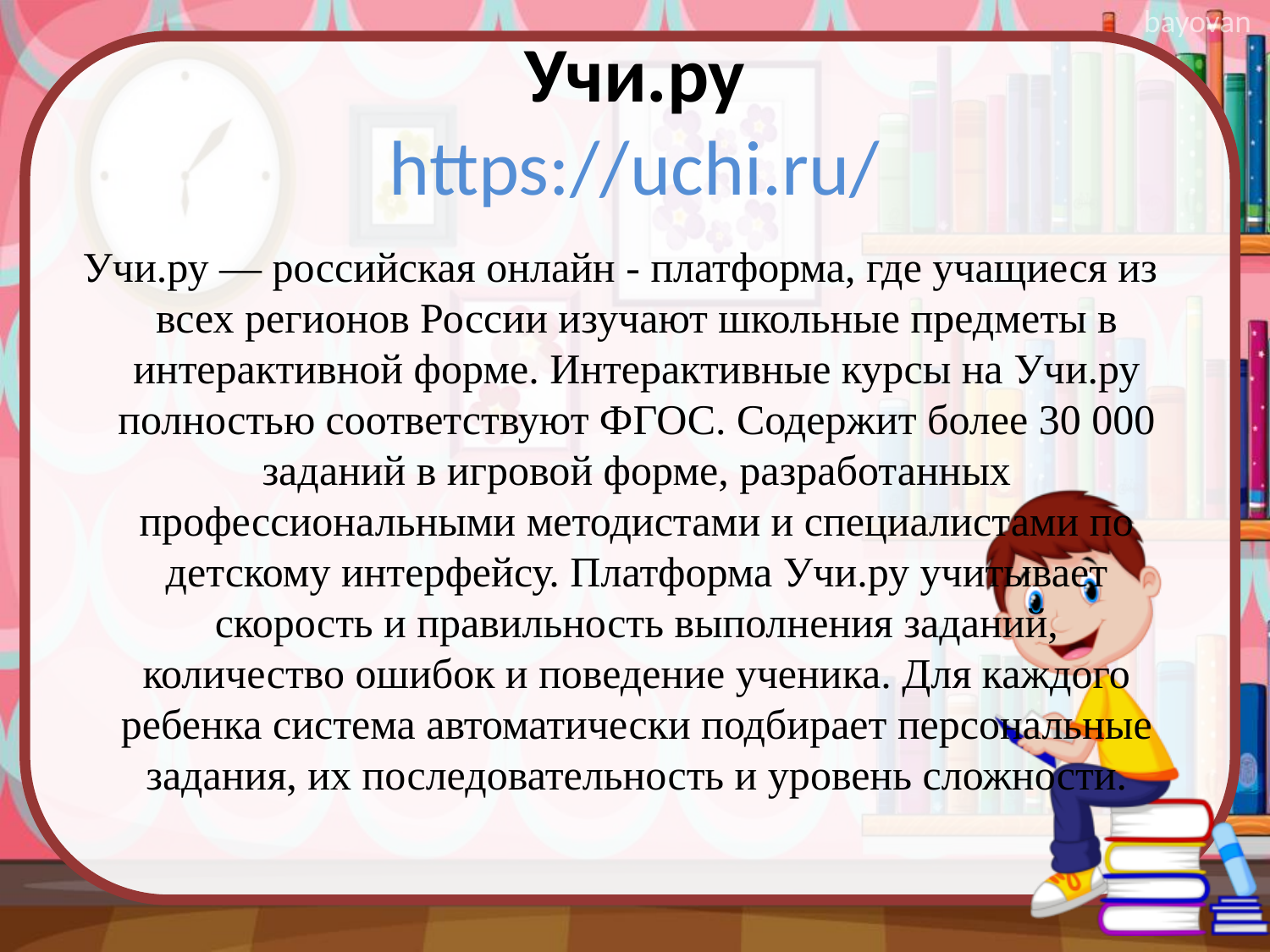

# Учи.ру https://uchi.ru/

  Учи.ру — российская онлайн - платформа, где учащиеся из всех регионов России изучают школьные предметы в интерактивной форме. Интерактивные курсы на Учи.ру полностью соответствуют ФГОС. Содержит более 30 000 заданий в игровой форме, разработанных профессиональными методистами и специалистами по детскому интерфейсу. Платформа Учи.ру учитывает скорость и правильность выполнения заданий, количество ошибок и поведение ученика. Для каждого ребенка система автоматически подбирает персональные задания, их последовательность и уровень сложности.